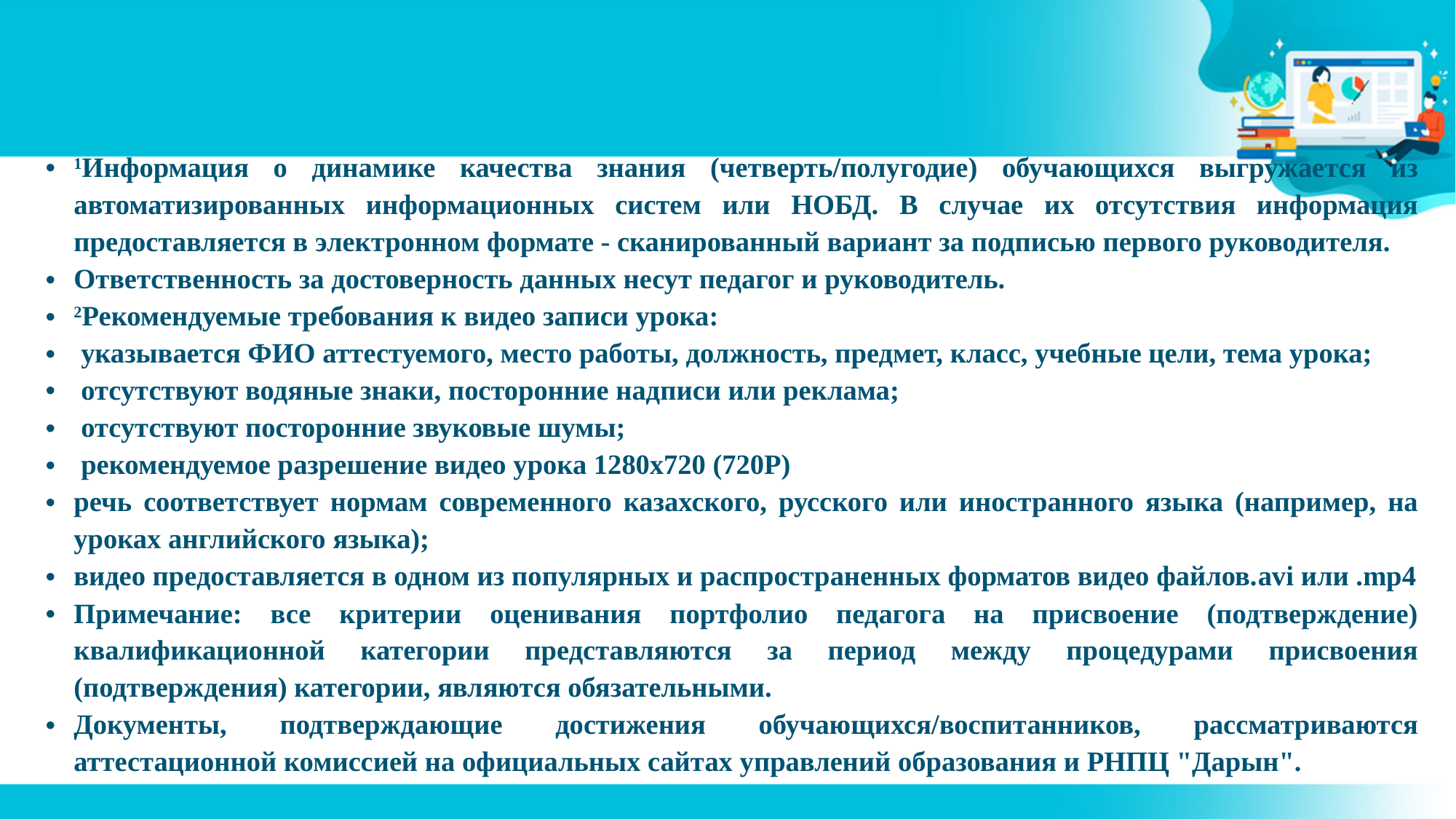

#
1Информация о динамике качества знания (четверть/полугодие) обучающихся выгружается из автоматизированных информационных систем или НОБД. В случае их отсутствия информация предоставляется в электронном формате - сканированный вариант за подписью первого руководителя.
Ответственность за достоверность данных несут педагог и руководитель.
2Рекомендуемые требования к видео записи урока:
 указывается ФИО аттестуемого, место работы, должность, предмет, класс, учебные цели, тема урока;
 отсутствуют водяные знаки, посторонние надписи или реклама;
 отсутствуют посторонние звуковые шумы;
 рекомендуемое разрешение видео урока 1280х720 (720Р)
речь соответствует нормам современного казахского, русского или иностранного языка (например, на уроках английского языка);
видео предоставляется в одном из популярных и распространенных форматов видео файлов.avi или .mp4
Примечание: все критерии оценивания портфолио педагога на присвоение (подтверждение) квалификационной категории представляются за период между процедурами присвоения (подтверждения) категории, являются обязательными.
Документы, подтверждающие достижения обучающихся/воспитанников, рассматриваются аттестационной комиссией на официальных сайтах управлений образования и РНПЦ "Дарын".